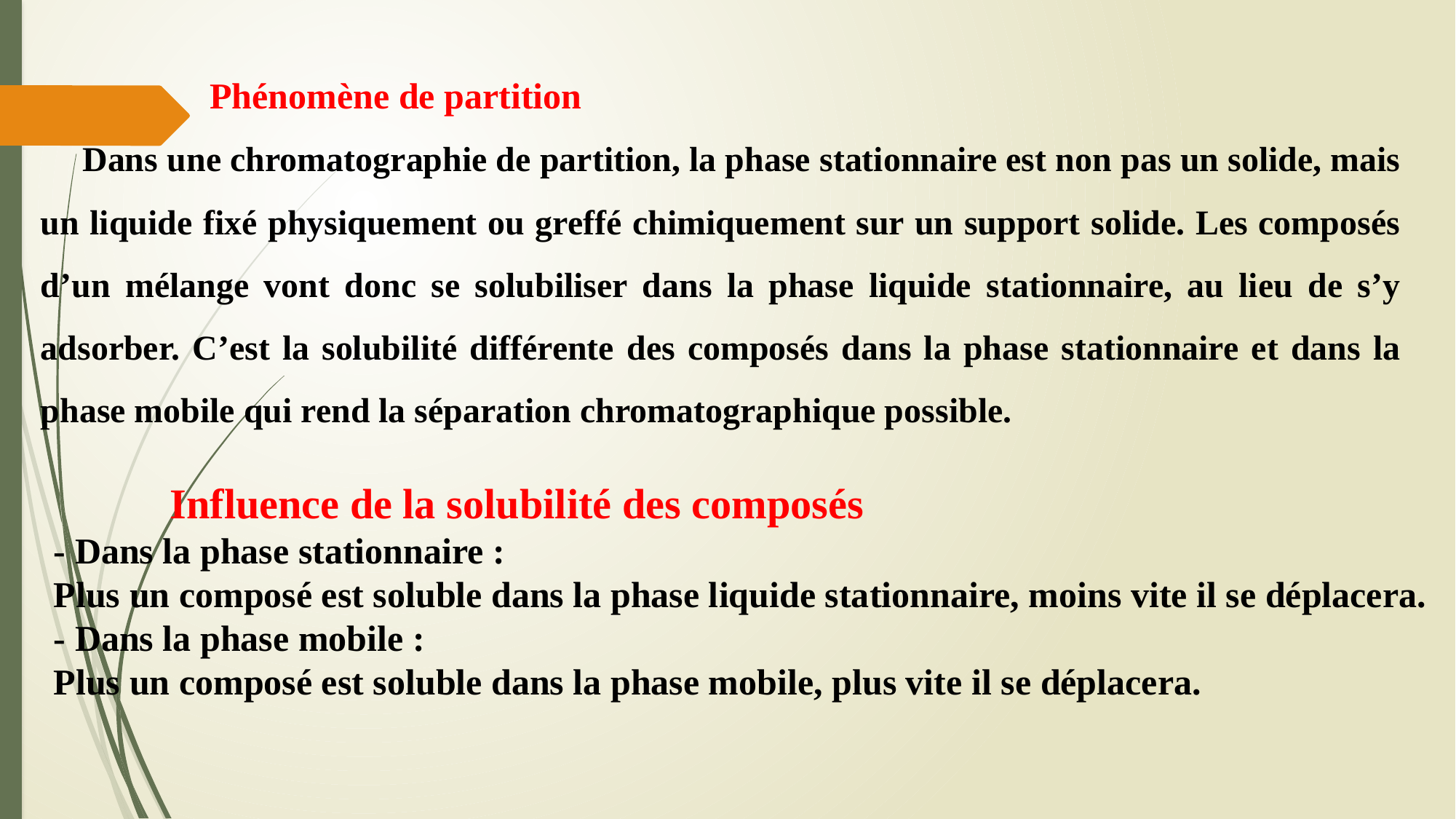

Phénomène de partition
Dans une chromatographie de partition, la phase stationnaire est non pas un solide, mais un liquide fixé physiquement ou greffé chimiquement sur un support solide. Les composés d’un mélange vont donc se solubiliser dans la phase liquide stationnaire, au lieu de s’y adsorber. C’est la solubilité différente des composés dans la phase stationnaire et dans la phase mobile qui rend la séparation chromatographique possible.
           Influence de la solubilité des composés
- Dans la phase stationnaire :
Plus un composé est soluble dans la phase liquide stationnaire, moins vite il se déplacera.
- Dans la phase mobile :
Plus un composé est soluble dans la phase mobile, plus vite il se déplacera.